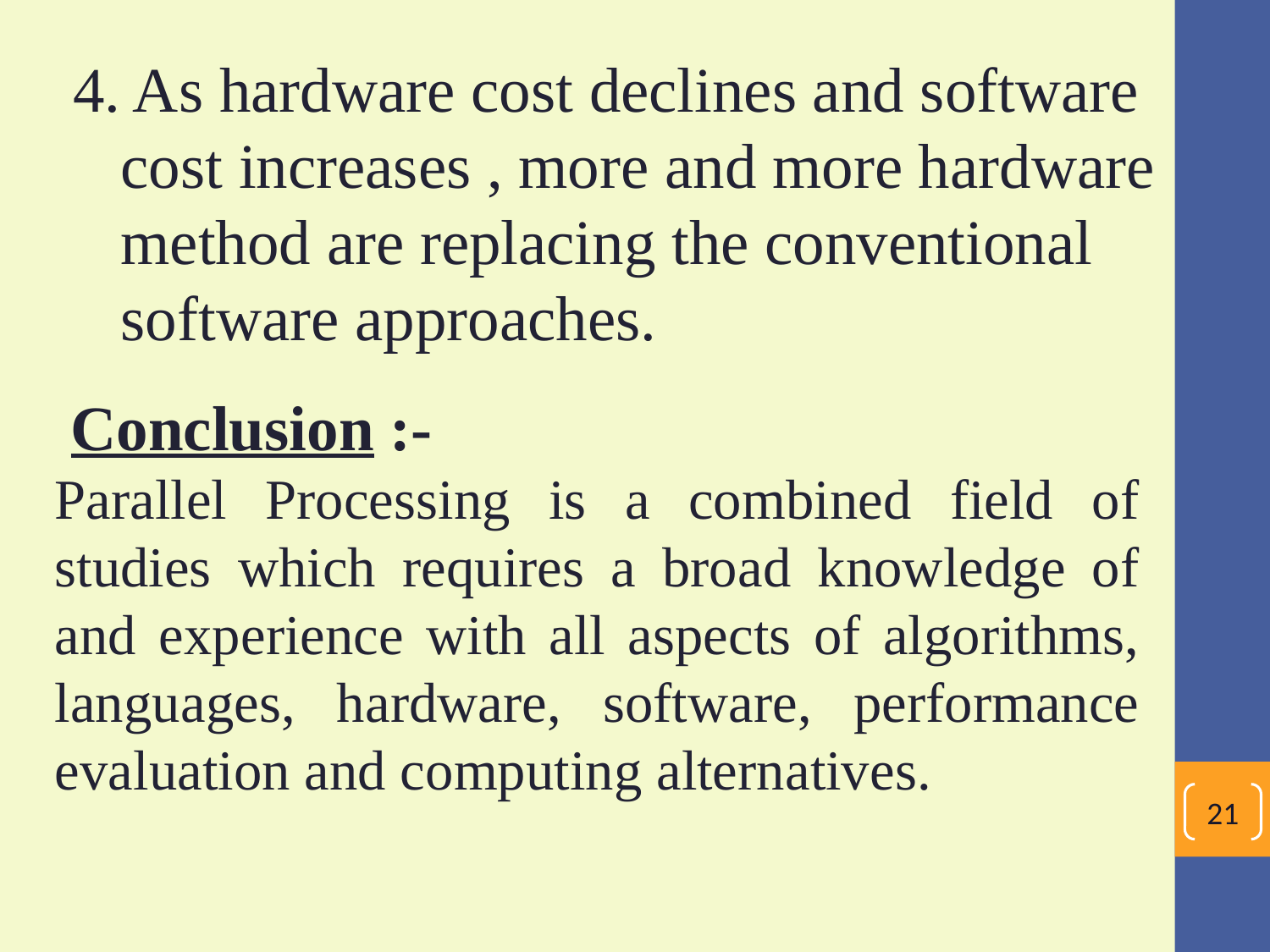

4. As hardware cost declines and software
   cost increases , more and more hardware
   method are replacing the conventional
   software approaches.
 Conclusion :-
Parallel Processing is a combined field of studies which requires a broad knowledge of and experience with all aspects of algorithms, languages, hardware, software, performance evaluation and computing alternatives.
21